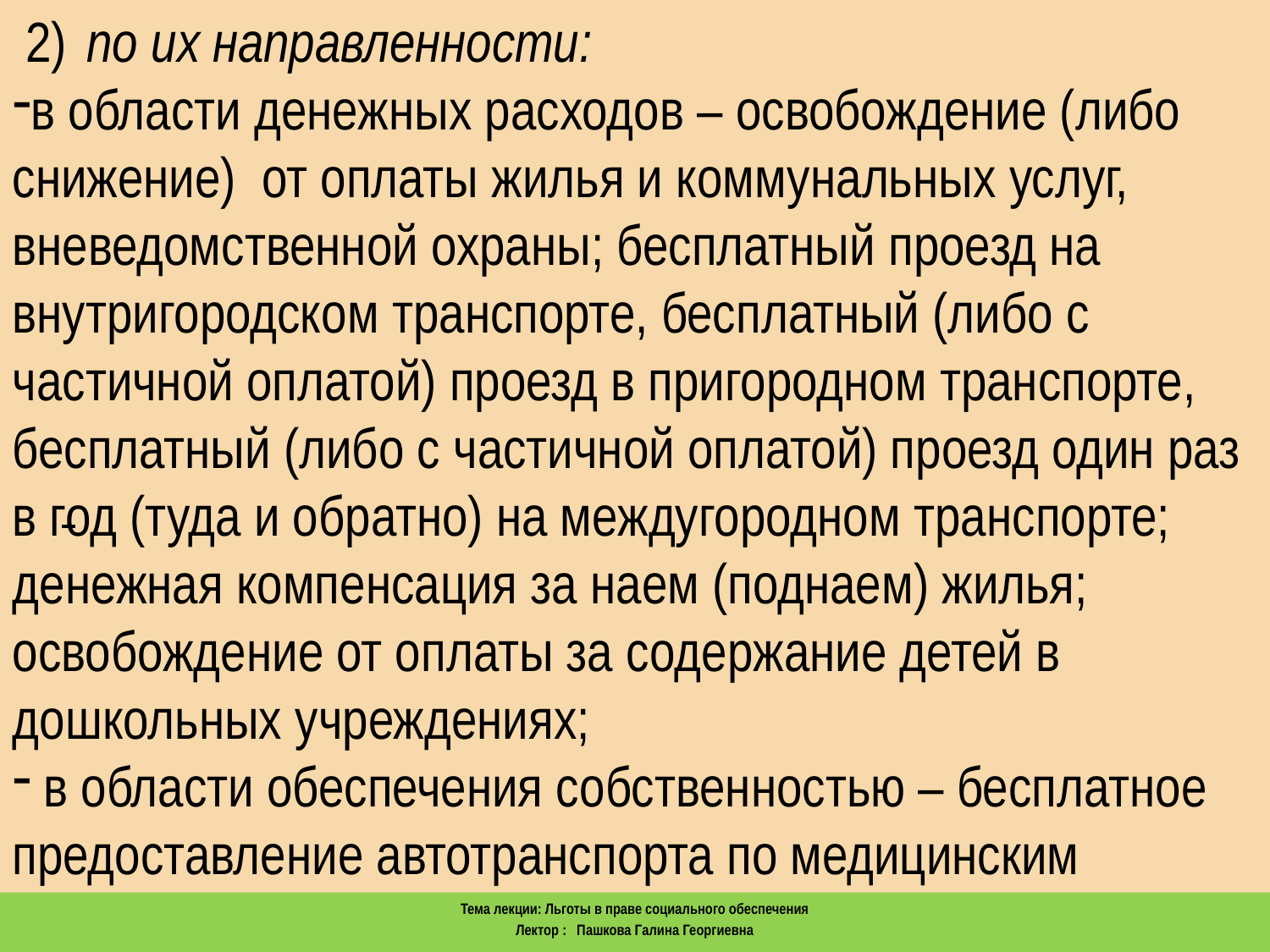

2)  по их направленности:
в области денежных расходов – освобождение (либо снижение)  от оплаты жилья и коммунальных услуг, вневедомственной охраны; бесплатный проезд на внутригородском транспорте, бесплатный (либо с частичной оплатой) проезд в пригородном транспорте, бесплатный (либо с частичной оплатой) проезд один раз в год (туда и обратно) на междугородном транспорте; денежная компенсация за наем (поднаем) жилья; освобождение от оплаты за содержание детей в дошкольных учреждениях;
 в области обеспечения собственностью – бесплатное предоставление автотранспорта по медицинским

Тема лекции: Льготы в праве социального обеспечения
Лектор :   Пашкова Галина Георгиевна